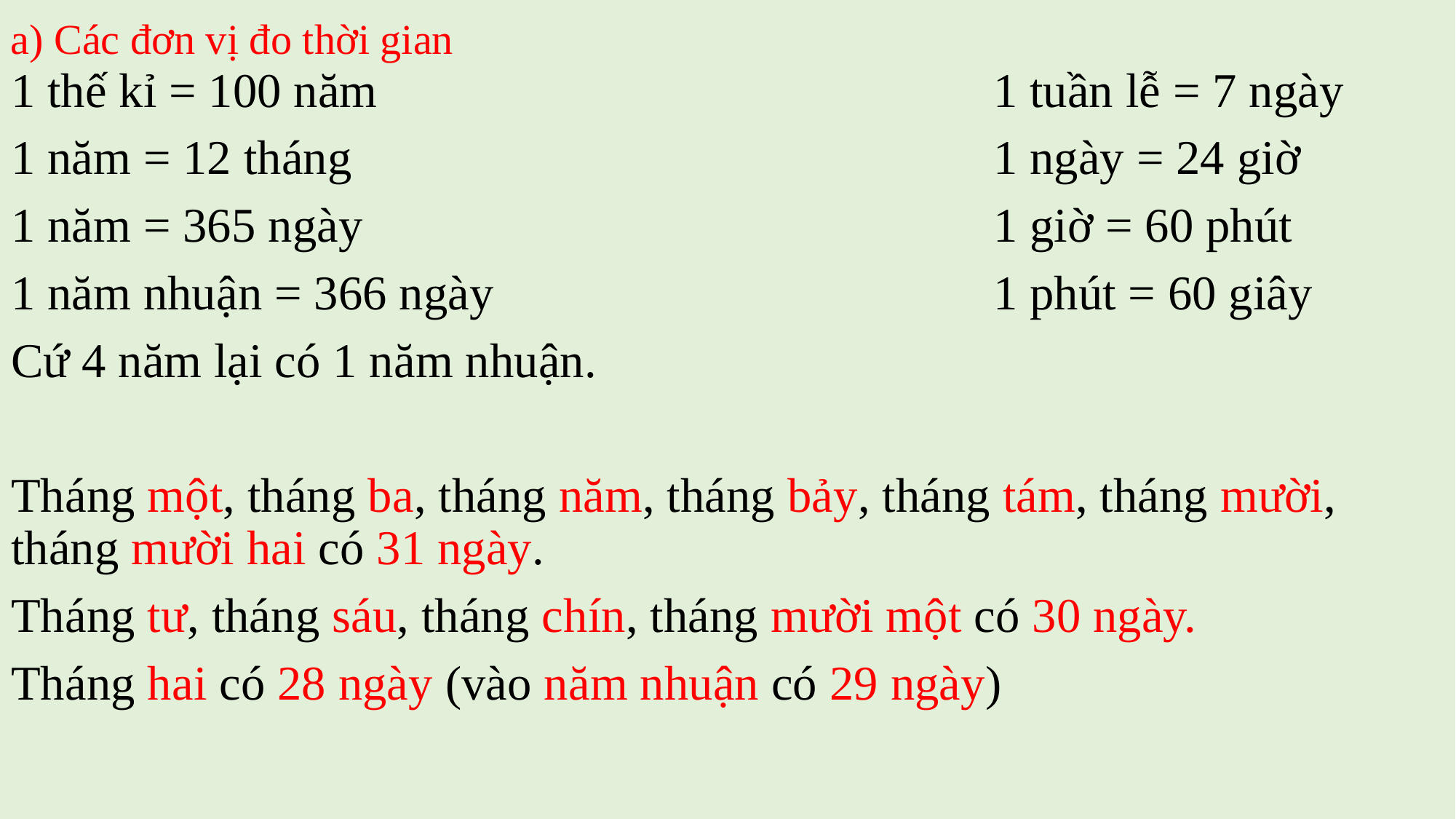

a) Các đơn vị đo thời gian
1 thế kỉ = 100 năm 						1 tuần lễ = 7 ngày
1 năm = 12 tháng 						1 ngày = 24 giờ
1 năm = 365 ngày 						1 giờ = 60 phút
1 năm nhuận = 366 ngày 					1 phút = 60 giây
Cứ 4 năm lại có 1 năm nhuận.

Tháng một, tháng ba, tháng năm, tháng bảy, tháng tám, tháng mười, tháng mười hai có 31 ngày.
Tháng tư, tháng sáu, tháng chín, tháng mười một có 30 ngày.
Tháng hai có 28 ngày (vào năm nhuận có 29 ngày)